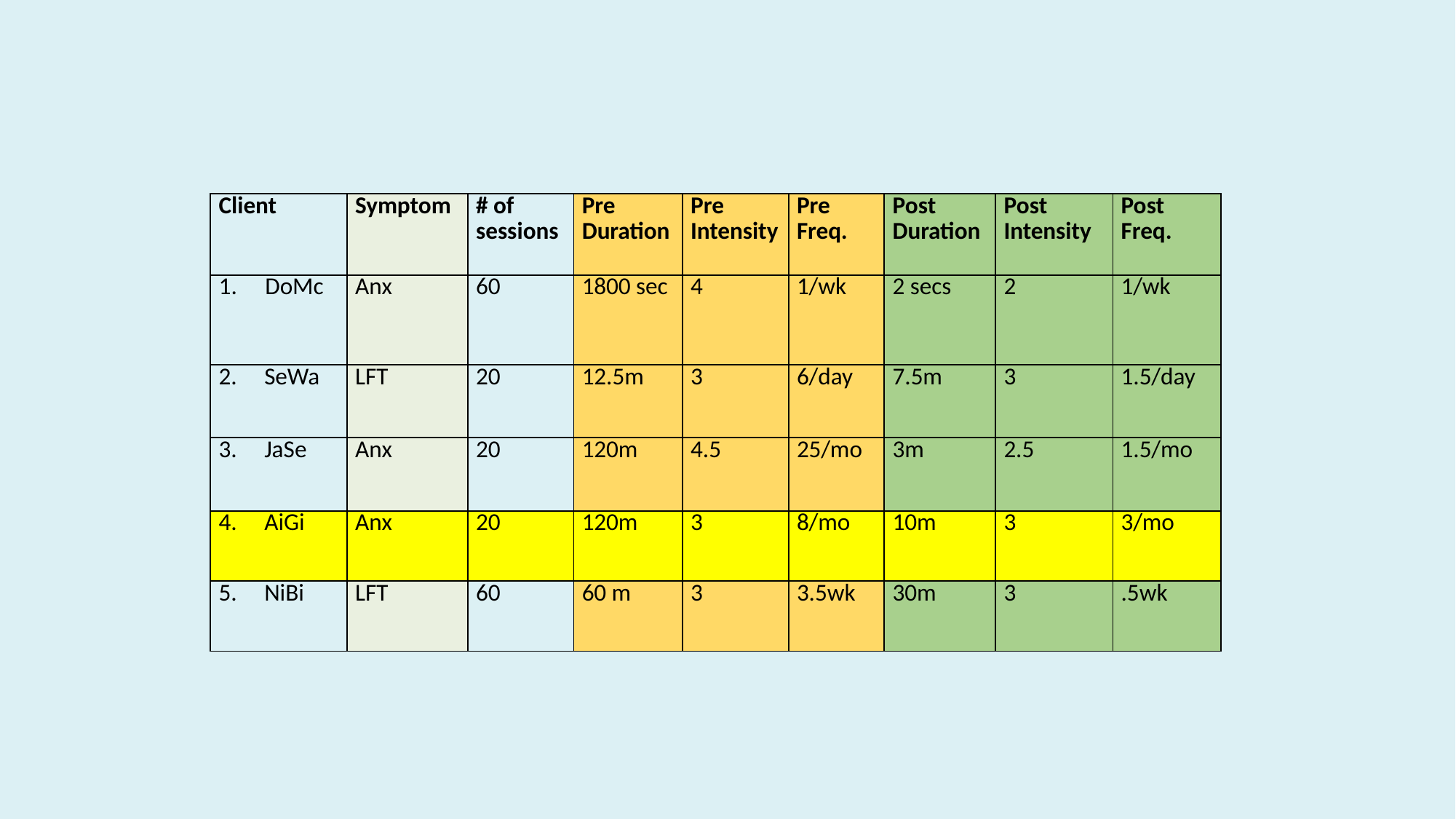

#
| Client | Symptom | # of sessions | Pre Duration | Pre Intensity | Pre Freq. | Post Duration | Post Intensity | Post Freq. |
| --- | --- | --- | --- | --- | --- | --- | --- | --- |
| DoMc | Anx | 60 | 1800 sec | 4 | 1/wk | 2 secs | 2 | 1/wk |
| 2. SeWa | LFT | 20 | 12.5m | 3 | 6/day | 7.5m | 3 | 1.5/day |
| 3. JaSe | Anx | 20 | 120m | 4.5 | 25/mo | 3m | 2.5 | 1.5/mo |
| 4. AiGi | Anx | 20 | 120m | 3 | 8/mo | 10m | 3 | 3/mo |
| 5. NiBi | LFT | 60 | 60 m | 3 | 3.5wk | 30m | 3 | .5wk |